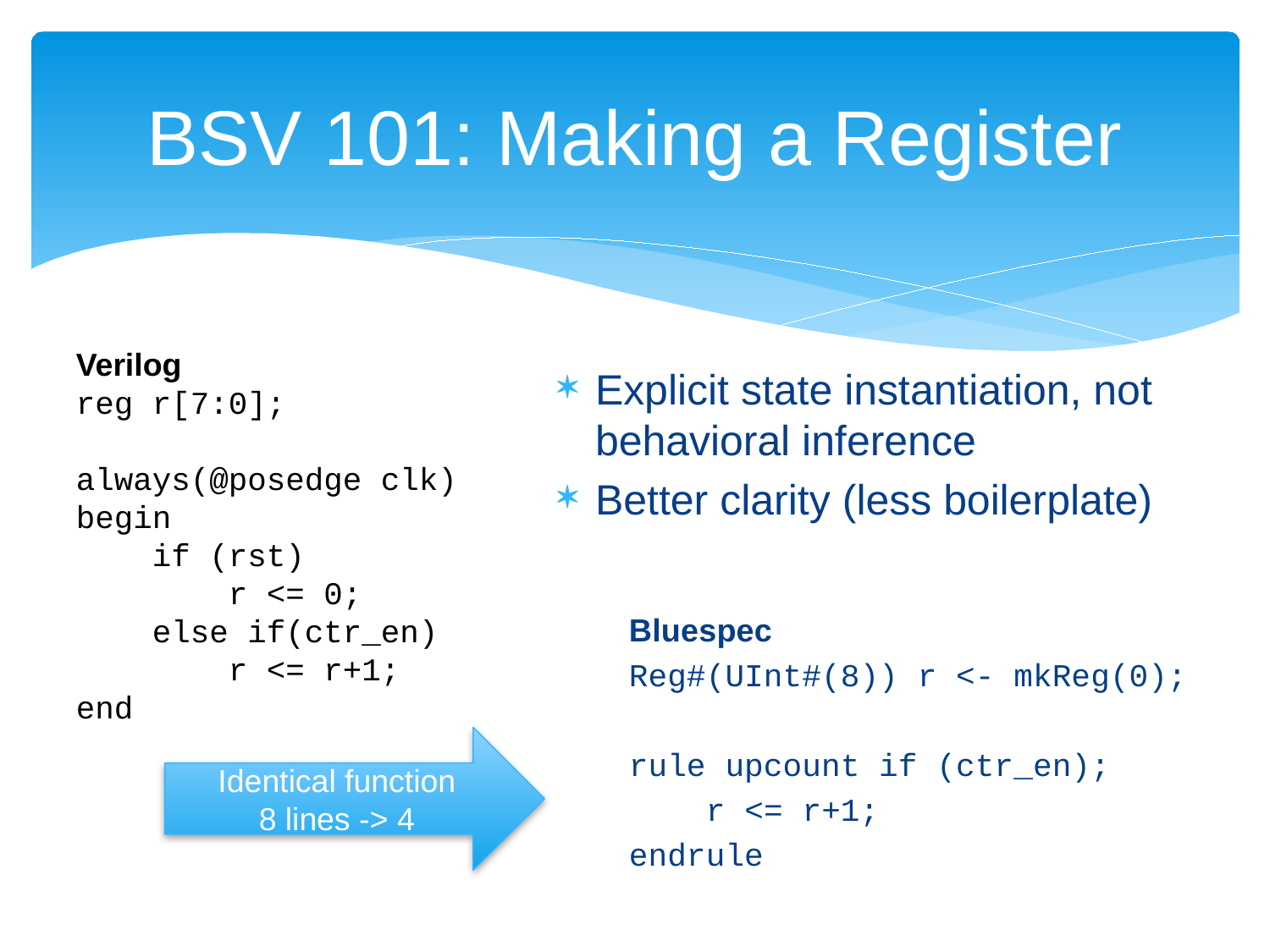

# BSV 101: Making a Register
Verilog
reg r[7:0];

always(@posedge clk)
begin
    if (rst)
        r <= 0;
    else if(ctr_en)
        r <= r+1;
end
Explicit state instantiation, not behavioral inference
Better clarity (less boilerplate)
Bluespec
Reg#(UInt#(8)) r <- mkReg(0);

rule upcount if (ctr_en);
    r <= r+1;
endrule

Identical function
8 lines -> 4